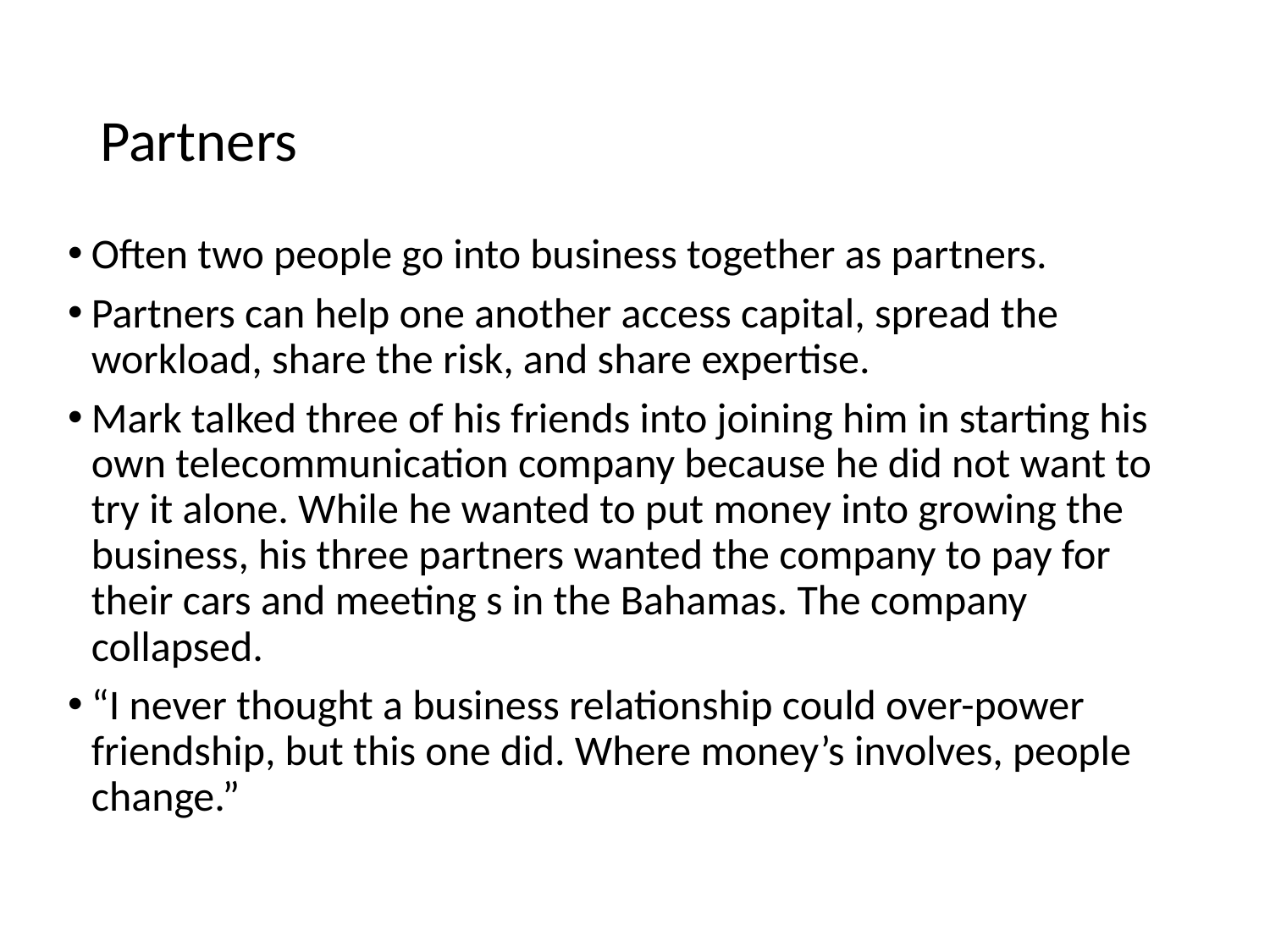

# Partners
Often two people go into business together as partners.
Partners can help one another access capital, spread the workload, share the risk, and share expertise.
Mark talked three of his friends into joining him in starting his own telecommunication company because he did not want to try it alone. While he wanted to put money into growing the business, his three partners wanted the company to pay for their cars and meeting s in the Bahamas. The company collapsed.
“I never thought a business relationship could over-power friendship, but this one did. Where money’s involves, people change.”